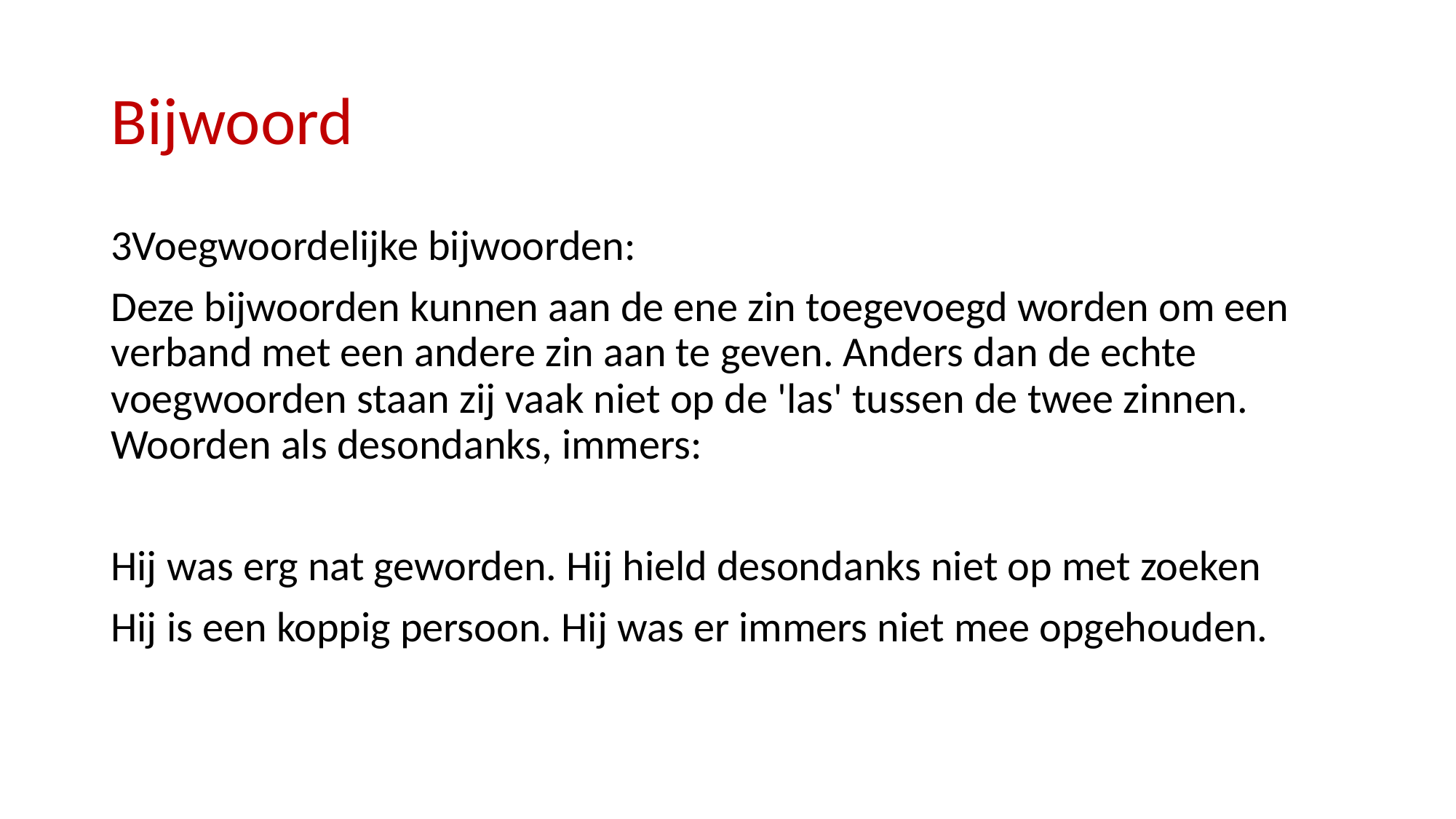

# Bijwoord
3Voegwoordelijke bijwoorden:
Deze bijwoorden kunnen aan de ene zin toegevoegd worden om een verband met een andere zin aan te geven. Anders dan de echte voegwoorden staan zij vaak niet op de 'las' tussen de twee zinnen. Woorden als desondanks, immers:

Hij was erg nat geworden. Hij hield desondanks niet op met zoeken
Hij is een koppig persoon. Hij was er immers niet mee opgehouden.